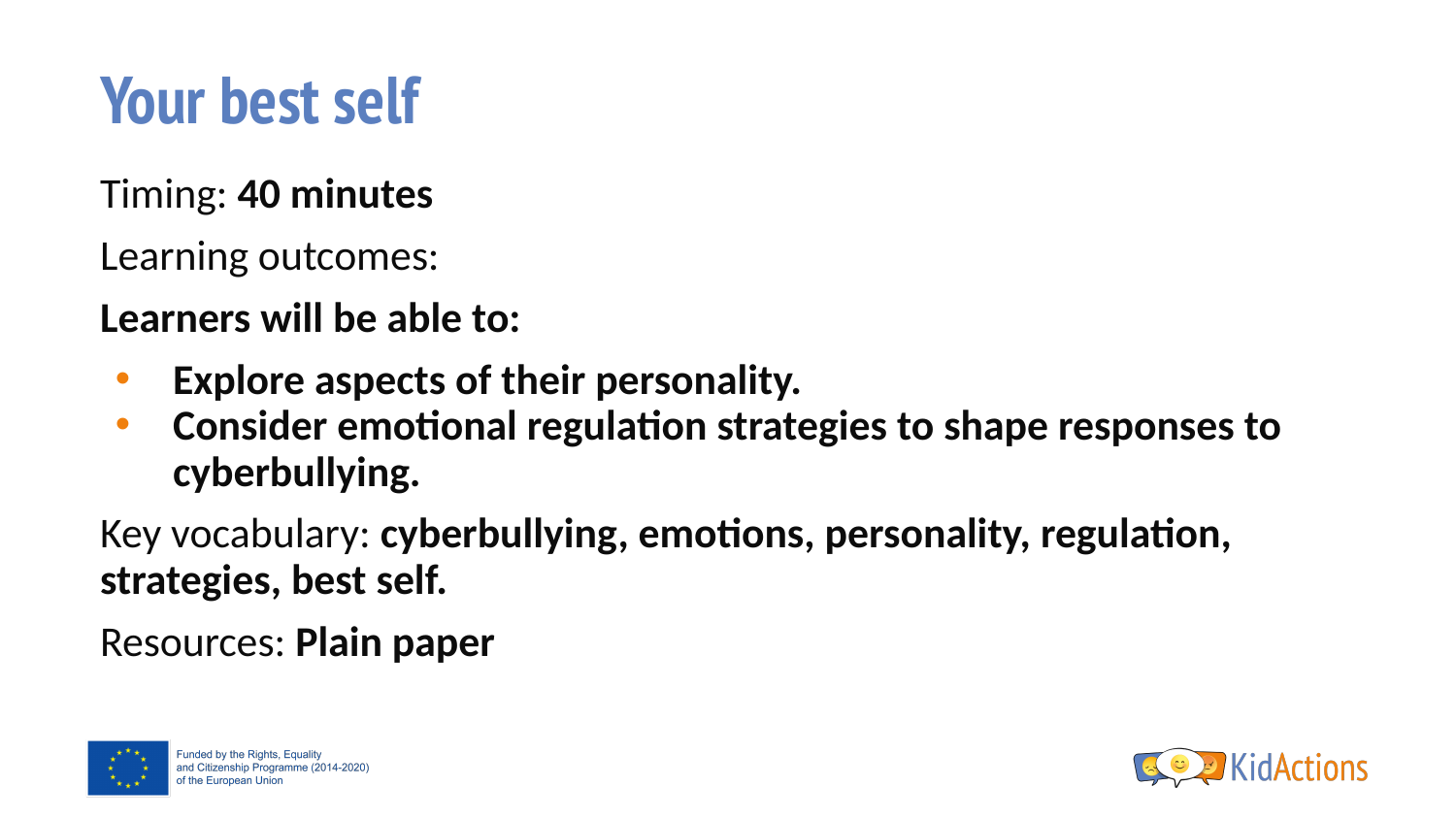

# Your best self
Timing: 40 minutes
Learning outcomes:
Learners will be able to:
Explore aspects of their personality.
Consider emotional regulation strategies to shape responses to cyberbullying.
Key vocabulary: cyberbullying, emotions, personality, regulation, strategies, best self.
Resources: Plain paper